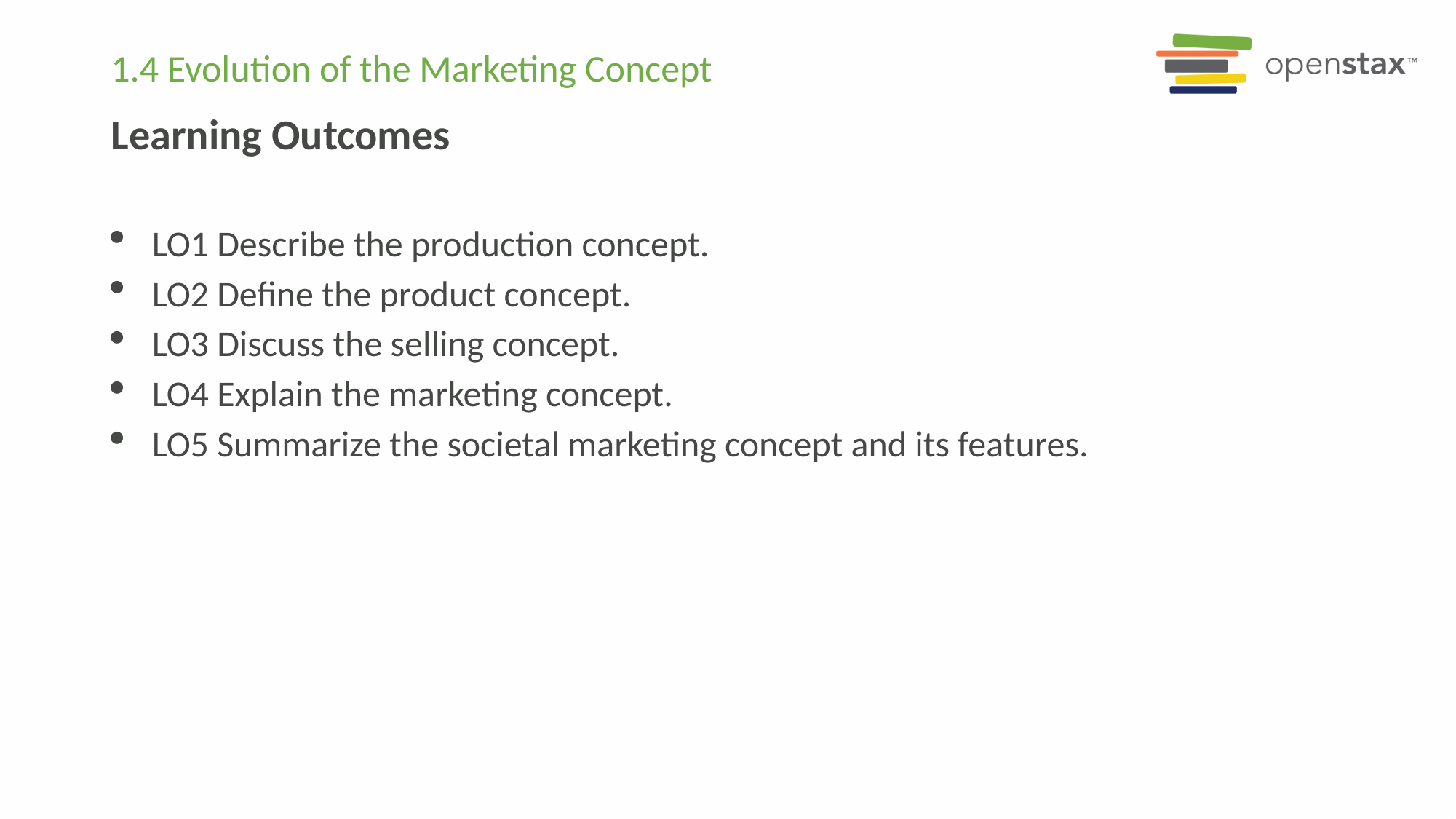

# 1.4 Evolution of the Marketing Concept
Learning Outcomes

LO1 Describe the production concept.
LO2 Define the product concept.
LO3 Discuss the selling concept.
LO4 Explain the marketing concept.
LO5 Summarize the societal marketing concept and its features.